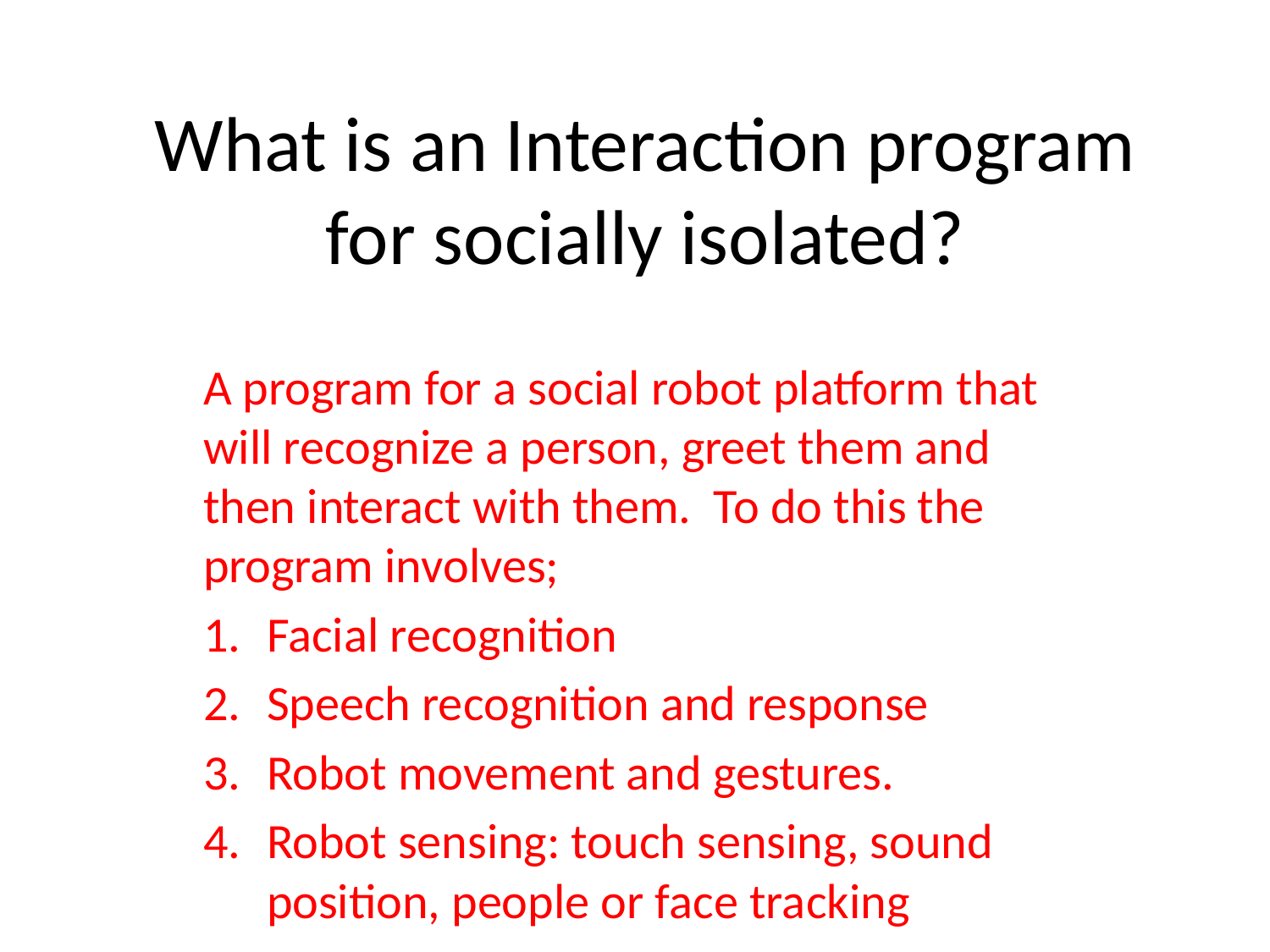

# What is an Interaction program for socially isolated?
A program for a social robot platform that will recognize a person, greet them and then interact with them.  To do this the program involves;
Facial recognition
Speech recognition and response
Robot movement and gestures.
Robot sensing: touch sensing, sound position, people or face tracking